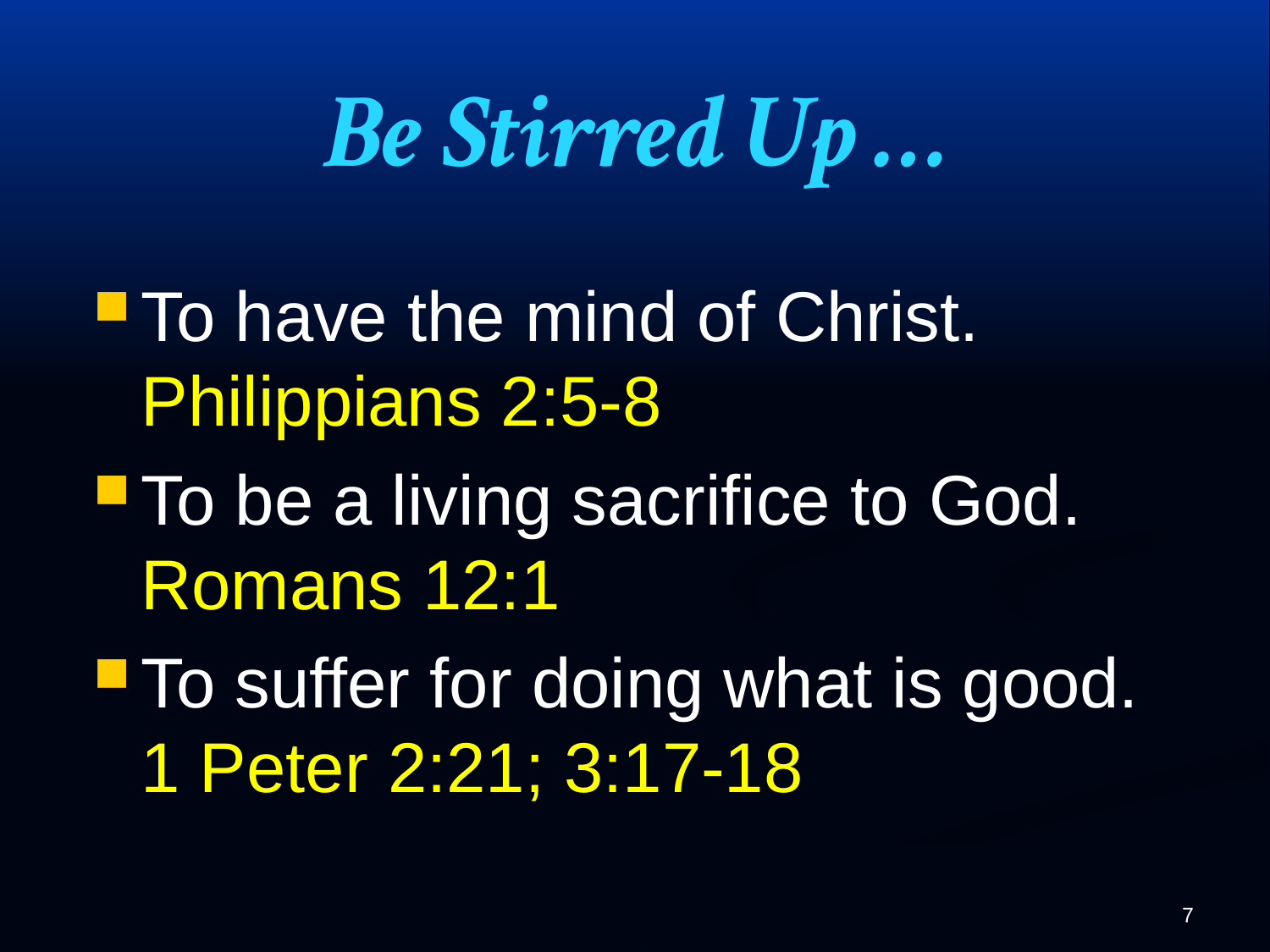

# Be Stirred Up …
To have the mind of Christ.
Philippians 2:5-8
To be a living sacrifice to God. Romans 12:1
To suffer for doing what is good.
1 Peter 2:21; 3:17-18
7